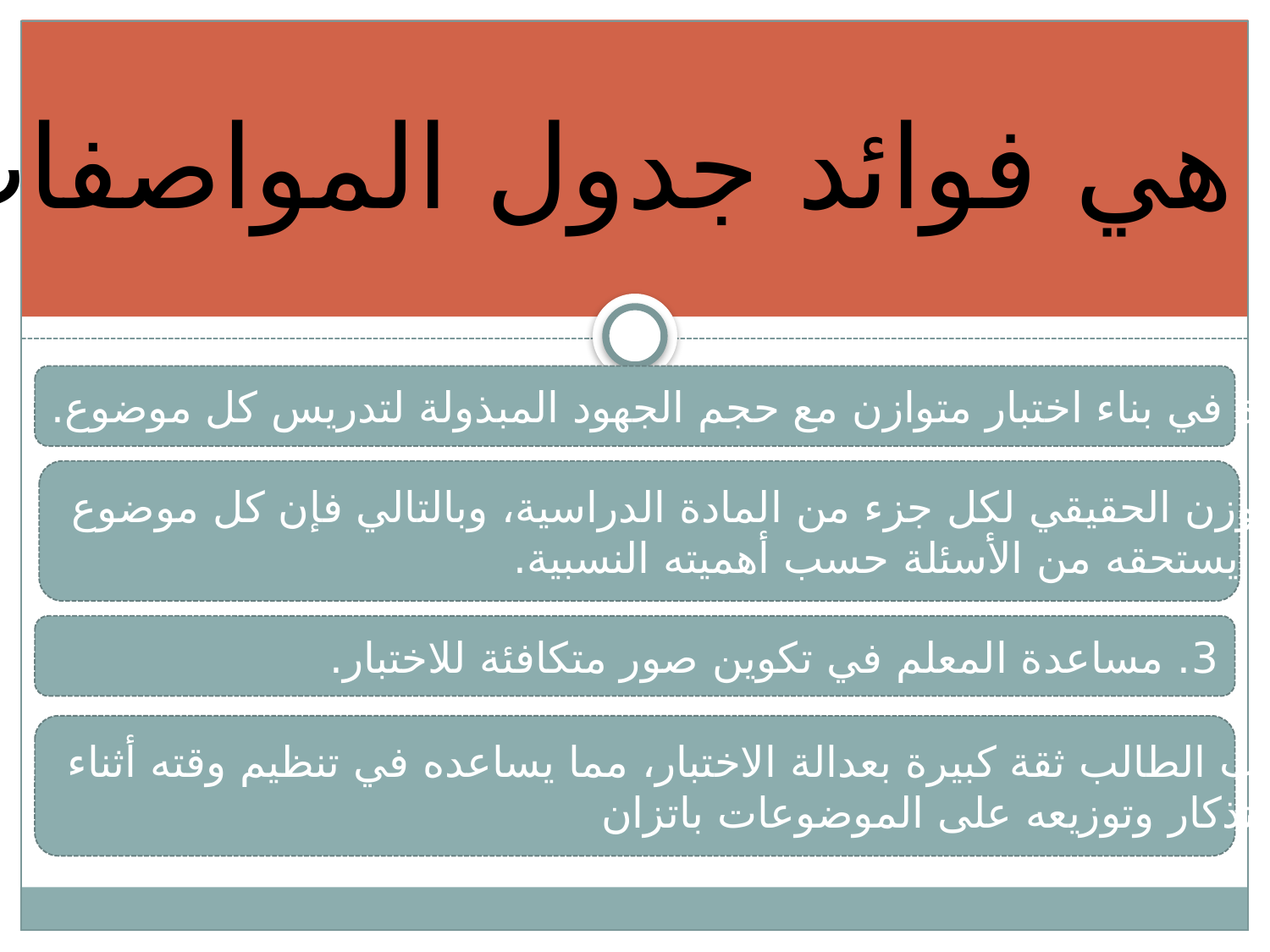

ما هي فوائد جدول المواصفات
1. المساعدة في بناء اختبار متوازن مع حجم الجهود المبذولة لتدريس كل موضوع.
2. إعطاء الوزن الحقيقي لكل جزء من المادة الدراسية، وبالتالي فإن كل موضوع
      يأخذ ما يستحقه من الأسئلة حسب أهميته النسبية.
3. مساعدة المعلم في تكوين صور متكافئة للاختبار.
4. إكساب الطالب ثقة كبيرة بعدالة الاختبار، مما يساعده في تنظيم وقته أثناء
     الاستذكار وتوزيعه على الموضوعات باتزان